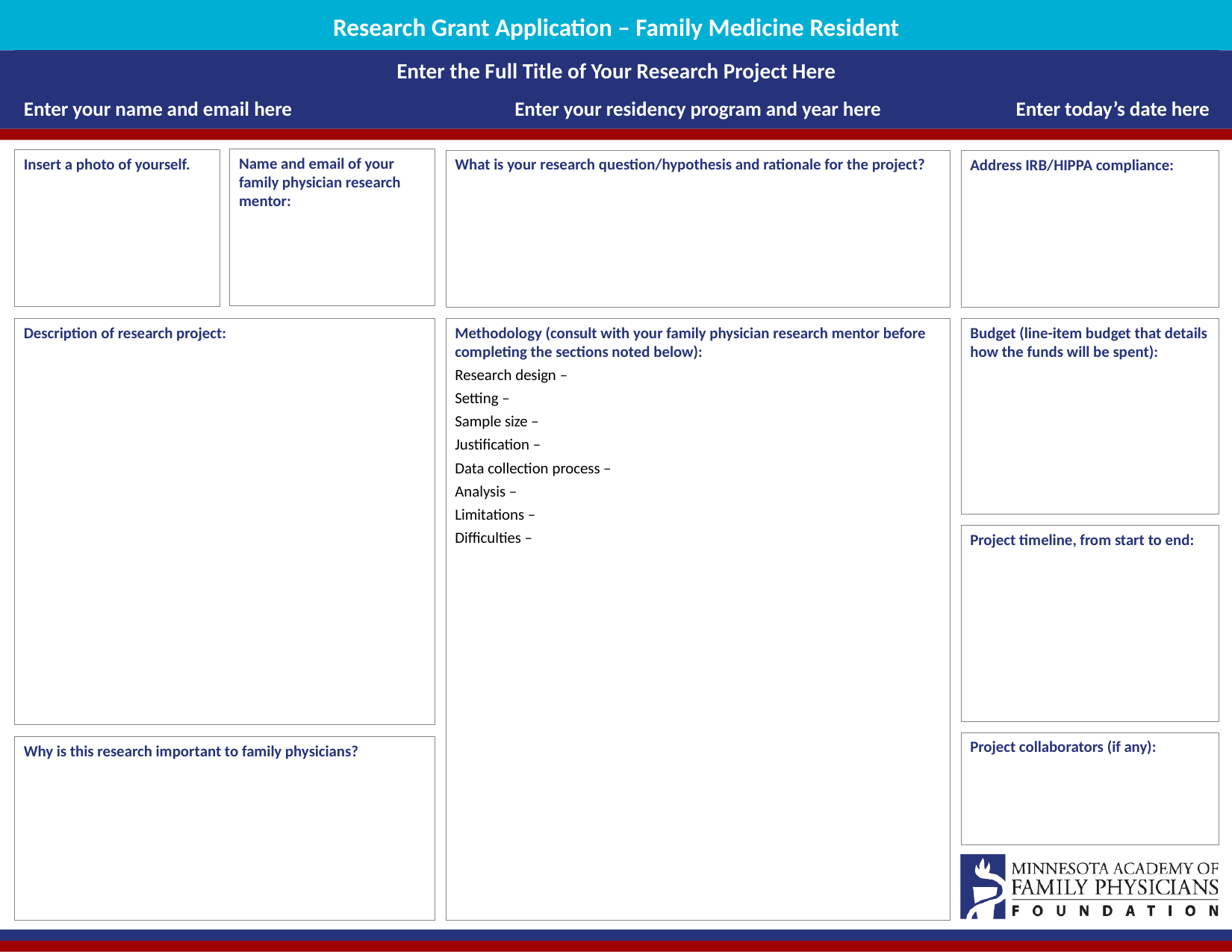

# Research Grant Application – Family Medicine Resident
Enter the Full Title of Your Research Project Here
Enter your name and email here
Enter your residency program and year here
Enter today’s date here
Name and email of your family physician research mentor:

Insert a photo of yourself.

What is your research question/hypothesis and rationale for the project?

Address IRB/HIPPA compliance:

Description of research project:

Budget (line-item budget that details how the funds will be spent):

Methodology (consult with your family physician research mentor before completing the sections noted below):
Research design –
Setting –
Sample size –
Justification –
Data collection process –
Analysis –
Limitations –
Difficulties –
Project timeline, from start to end:

Project collaborators (if any):

Why is this research important to family physicians?